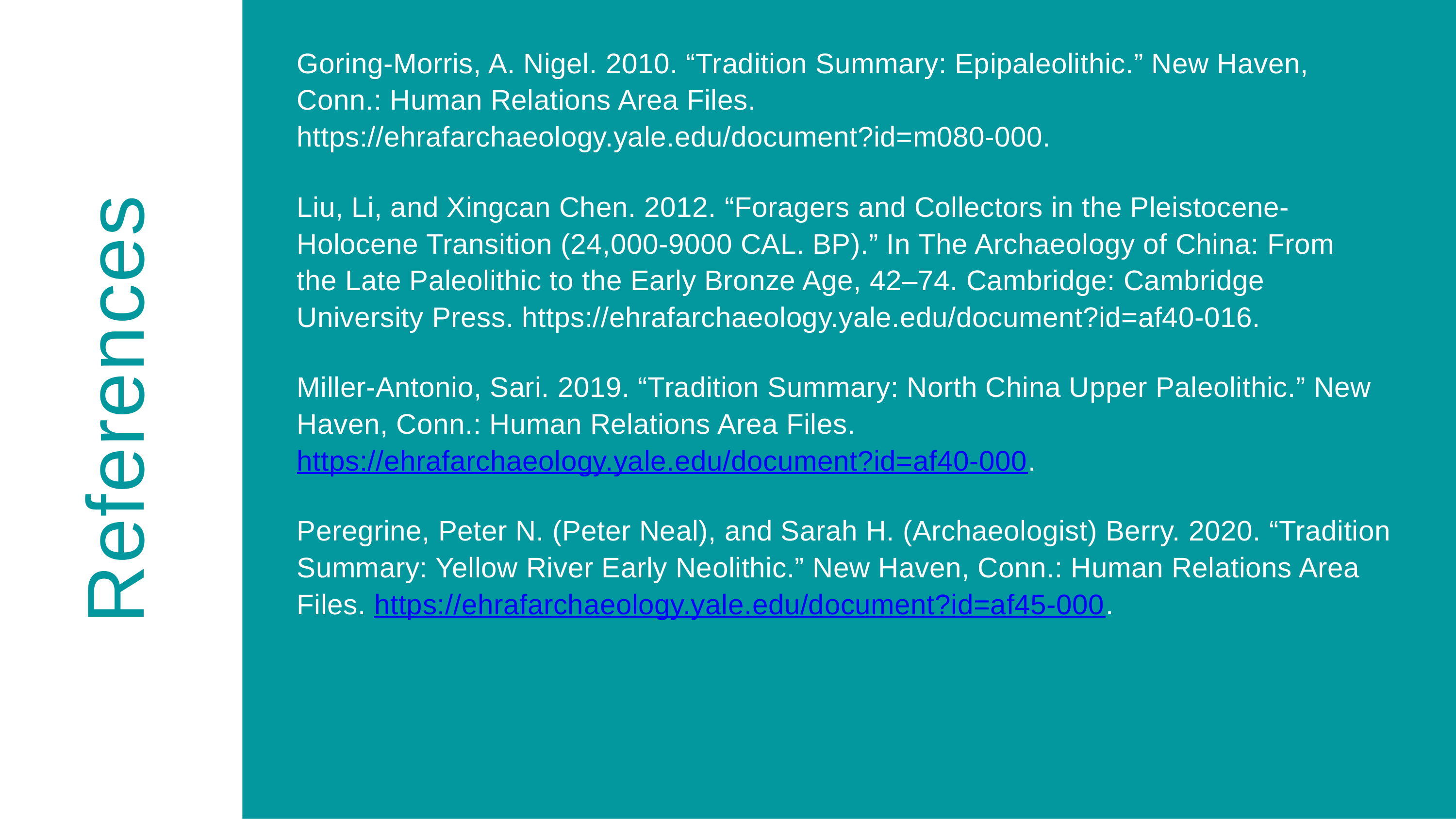

Goring-Morris, A. Nigel. 2010. “Tradition Summary: Epipaleolithic.” New Haven, Conn.: Human Relations Area Files. https://ehrafarchaeology.yale.edu/document?id=m080-000.
Liu, Li, and Xingcan Chen. 2012. “Foragers and Collectors in the Pleistocene-Holocene Transition (24,000-9000 CAL. BP).” In The Archaeology of China: From the Late Paleolithic to the Early Bronze Age, 42–74. Cambridge: Cambridge University Press. https://ehrafarchaeology.yale.edu/document?id=af40-016.
References
Miller-Antonio, Sari. 2019. “Tradition Summary: North China Upper Paleolithic.” New Haven, Conn.: Human Relations Area Files. https://ehrafarchaeology.yale.edu/document?id=af40-000.
Peregrine, Peter N. (Peter Neal), and Sarah H. (Archaeologist) Berry. 2020. “Tradition Summary: Yellow River Early Neolithic.” New Haven, Conn.: Human Relations Area Files. https://ehrafarchaeology.yale.edu/document?id=af45-000.